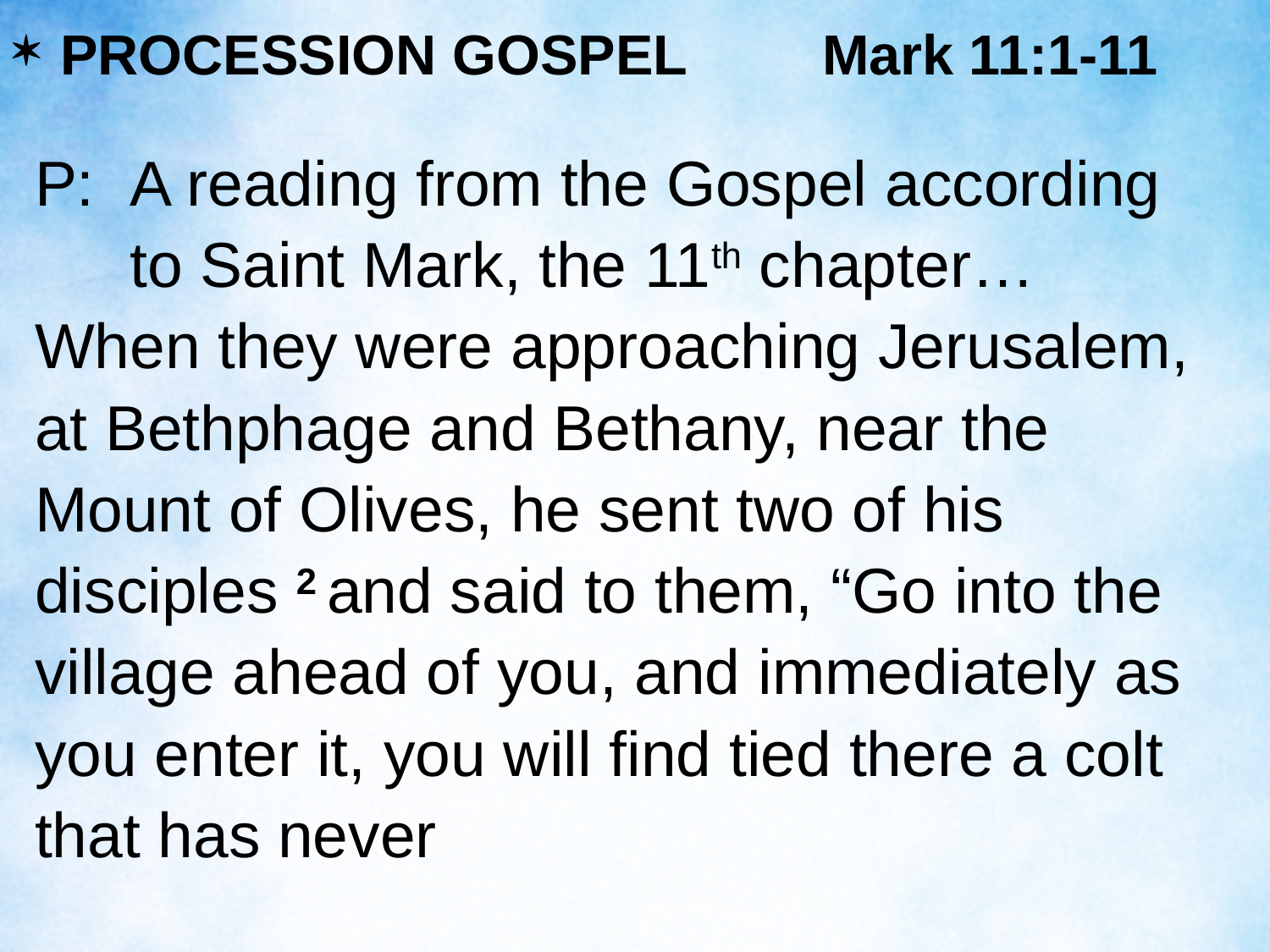

PROCESSION GOSPEL		Mark 11:1-11
P:	A reading from the Gospel according to Saint Mark, the 11th chapter…
When they were approaching Jerusalem, at Bethphage and Bethany, near the Mount of Olives, he sent two of his disciples 2 and said to them, “Go into the village ahead of you, and immediately as you enter it, you will find tied there a colt that has never